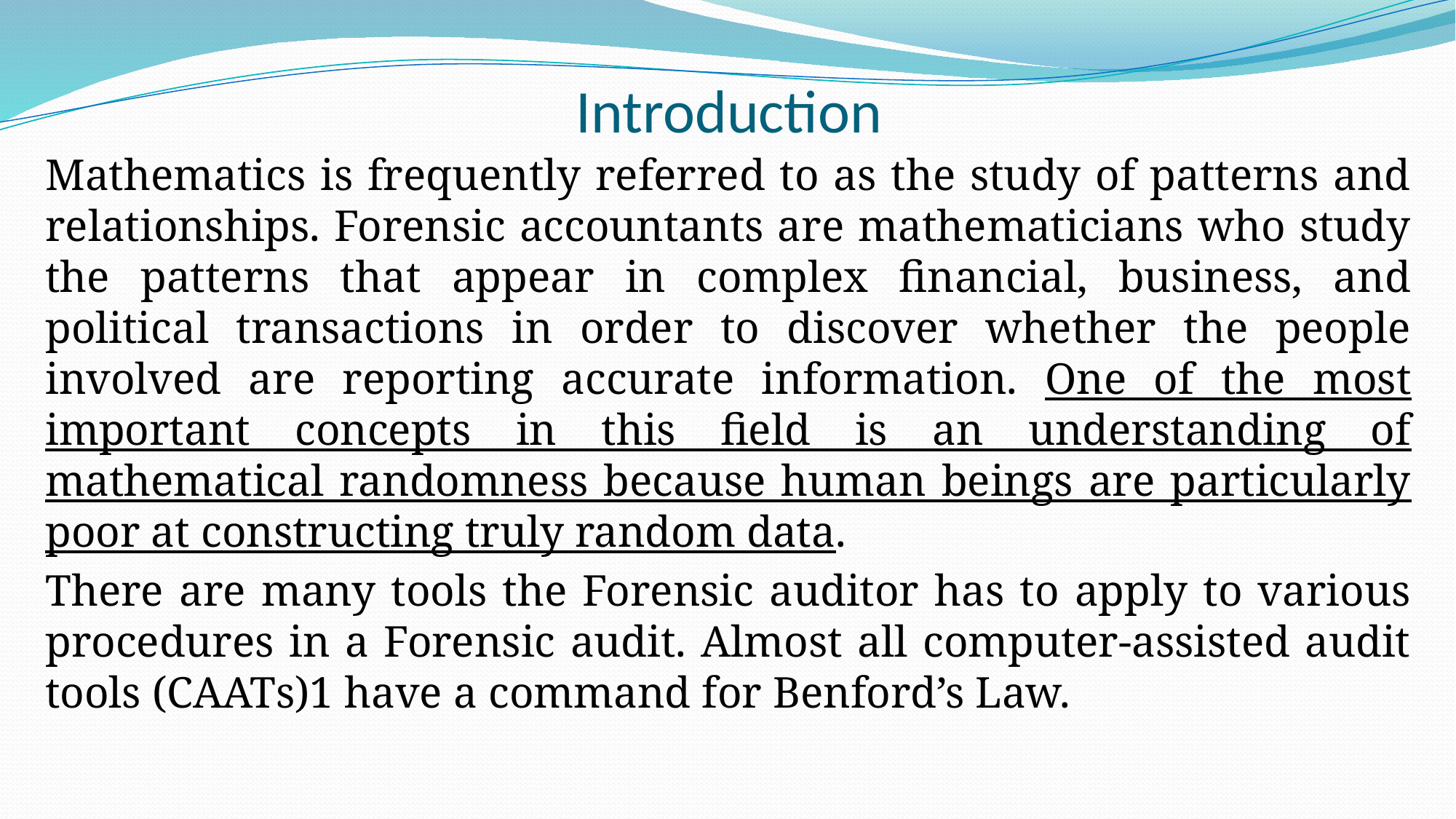

# Introduction
Mathematics is frequently referred to as the study of patterns and relationships. Forensic accountants are mathematicians who study the patterns that appear in complex financial, business, and political transactions in order to discover whether the people involved are reporting accurate information. One of the most important concepts in this field is an understanding of mathematical randomness because human beings are particularly poor at constructing truly random data.
There are many tools the Forensic auditor has to apply to various procedures in a Forensic audit. Almost all computer-assisted audit tools (CAATs)1 have a command for Benford’s Law.